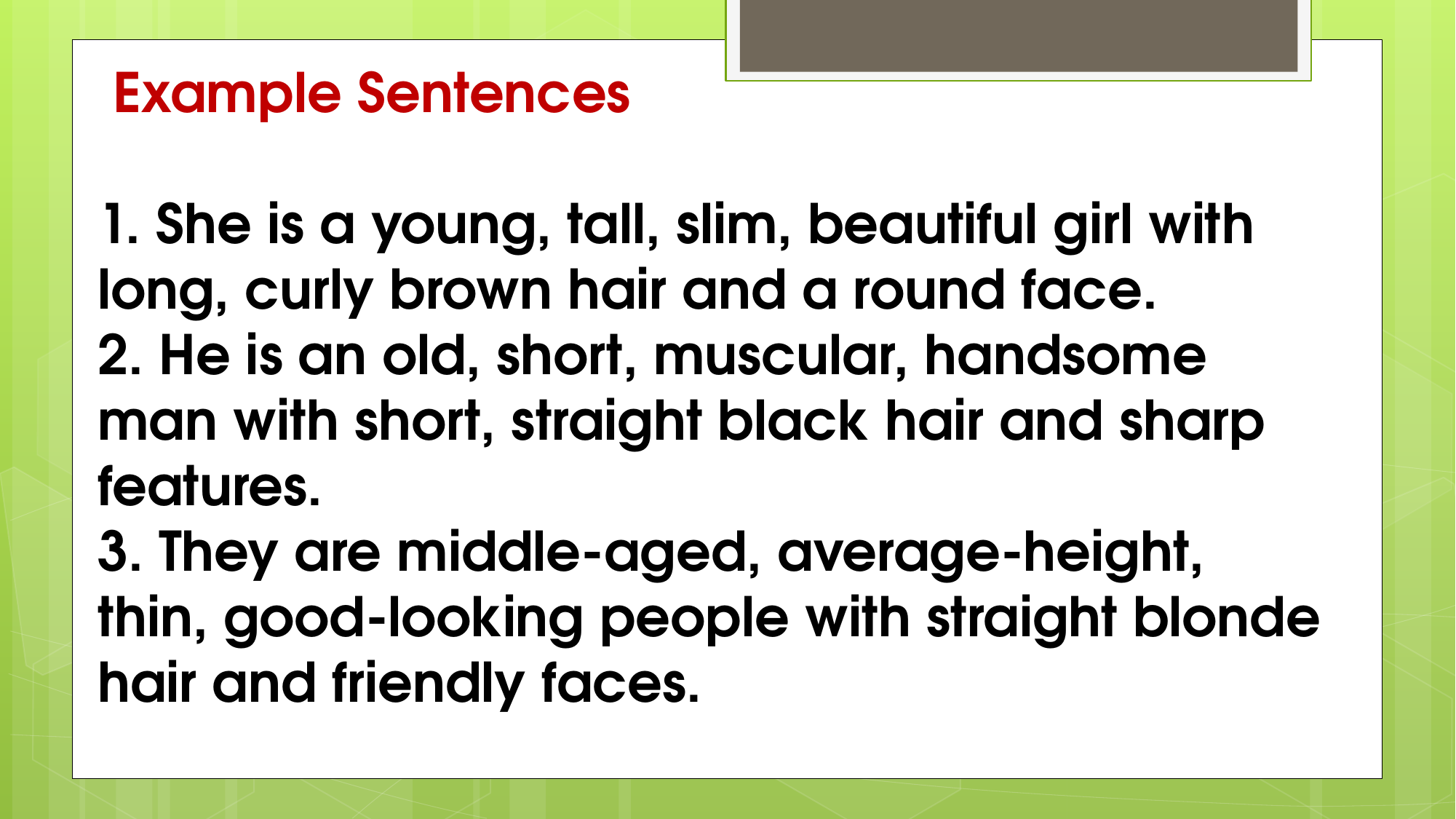

Example Sentences

1. She is a young, tall, slim, beautiful girl with long, curly brown hair and a round face.
2. He is an old, short, muscular, handsome man with short, straight black hair and sharp features.
3. They are middle-aged, average-height, thin, good-looking people with straight blonde hair and friendly faces.